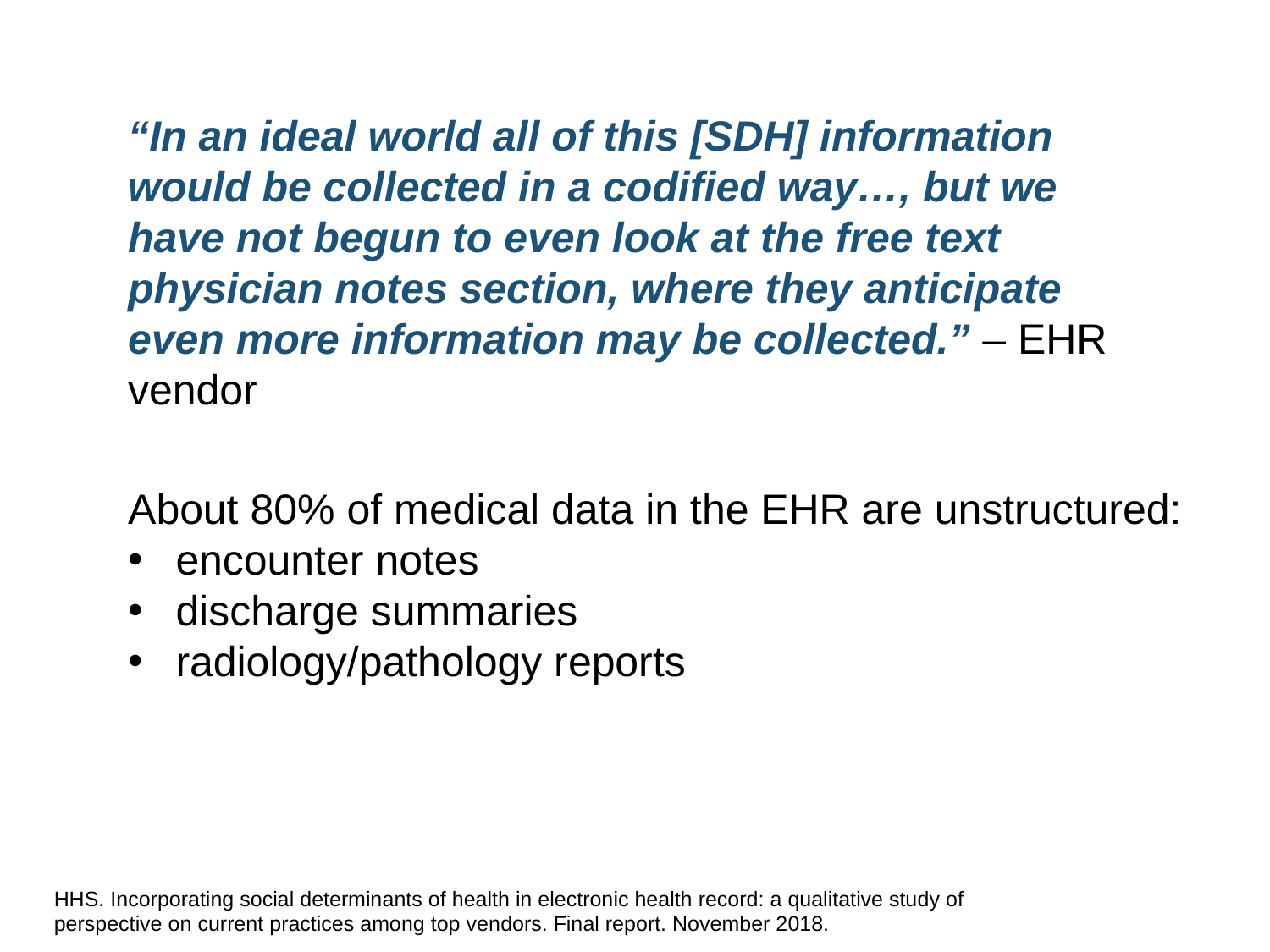

“In an ideal world all of this [SDH] information would be collected in a codified way…, but we have not begun to even look at the free text physician notes section, where they anticipate even more information may be collected.” – EHR vendor
About 80% of medical data in the EHR are unstructured:
encounter notes
discharge summaries
radiology/pathology reports
HHS. Incorporating social determinants of health in electronic health record: a qualitative study of perspective on current practices among top vendors. Final report. November 2018.